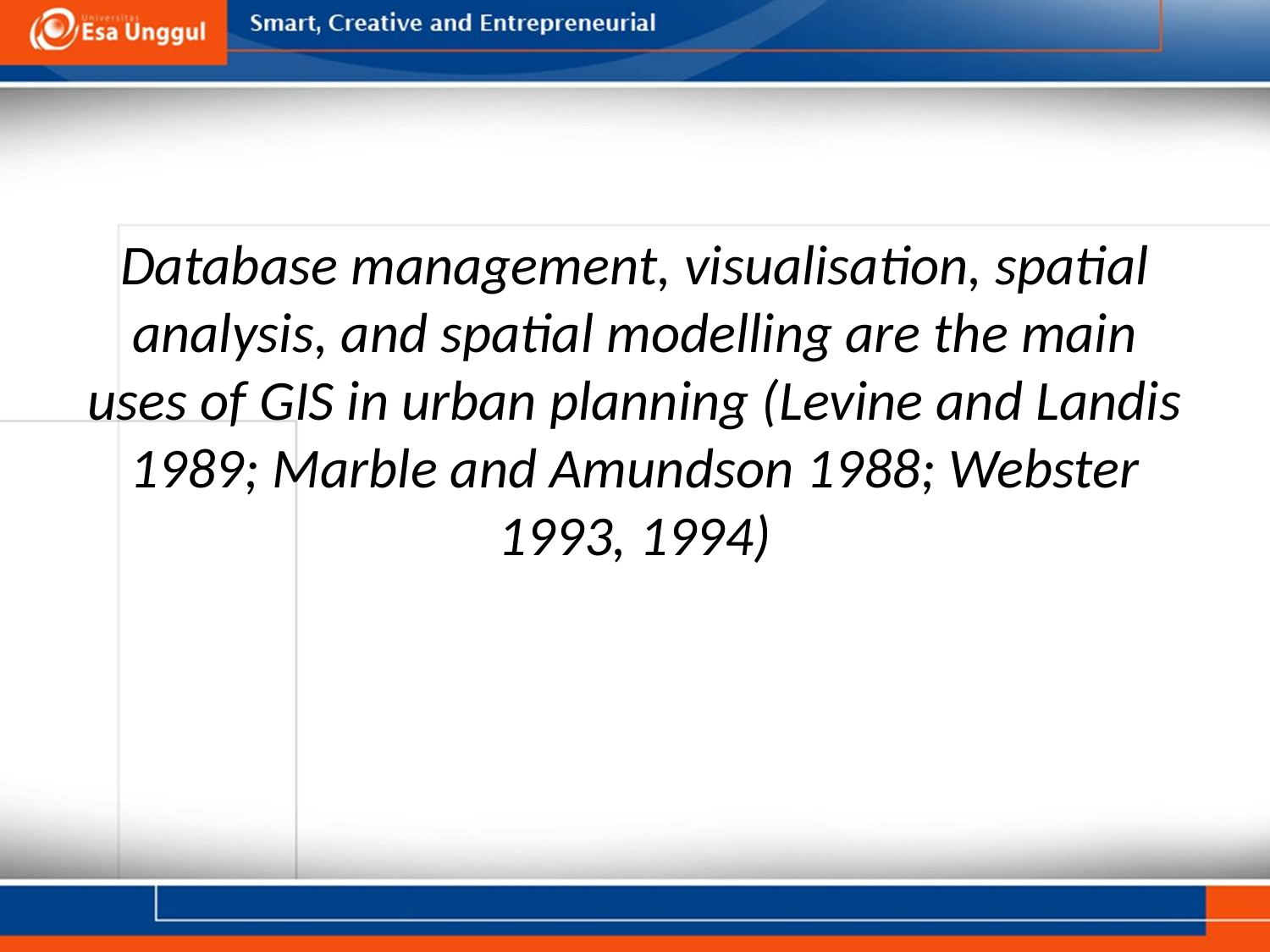

#
Database management, visualisation, spatial analysis, and spatial modelling are the main uses of GIS in urban planning (Levine and Landis 1989; Marble and Amundson 1988; Webster 1993, 1994)